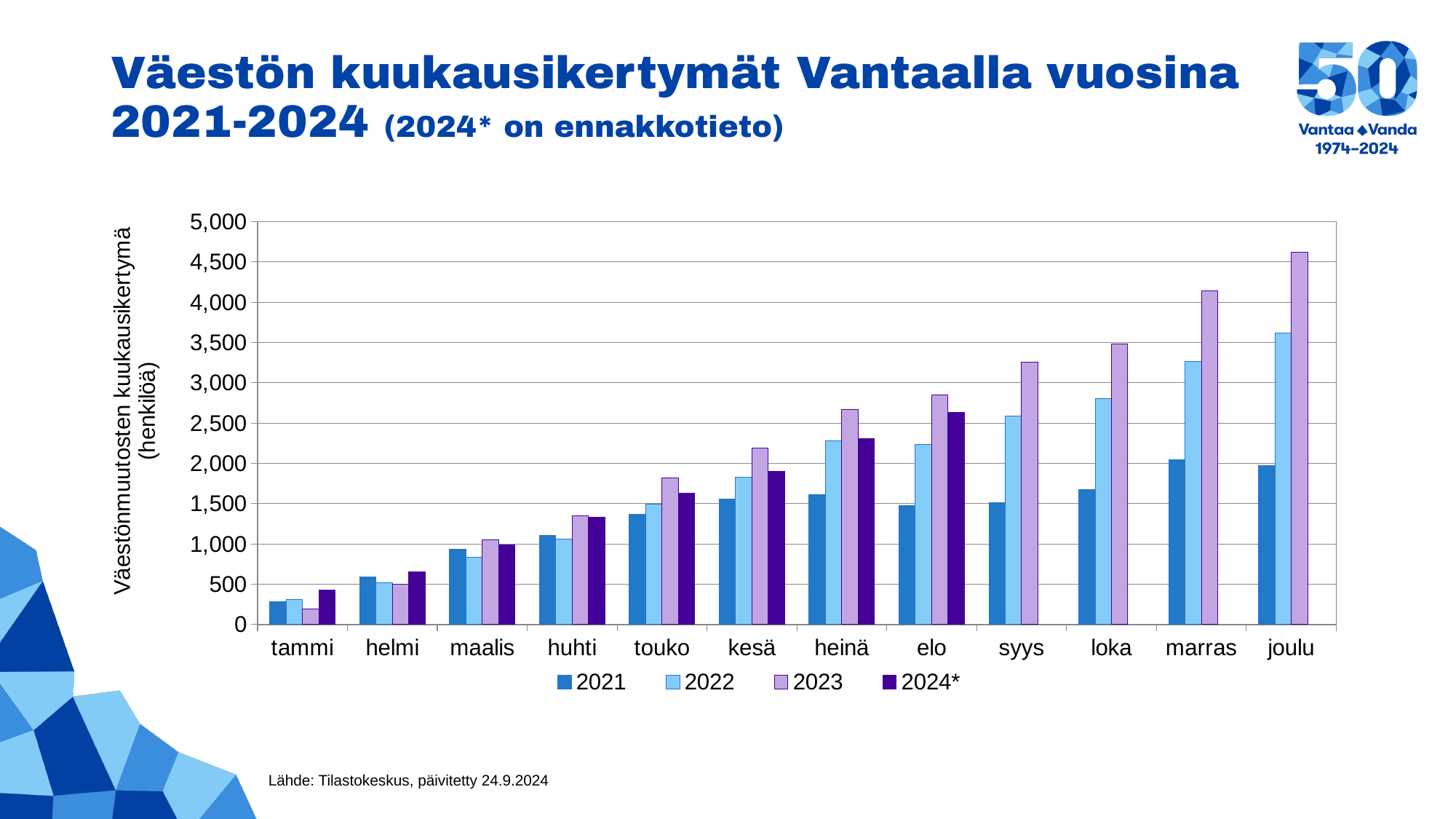

# Väestön kuukausikertymät Vantaalla vuosina 2021-2024 (2024* on ennakkotieto)

### Chart

| Category | 2021 | 2022 | 2023 | 2024* |
|---|---|---|---|---|
| tammi | 287.0 | 313.0 | 189.0 | 433.0 |
| helmi | 590.0 | 522.0 | 498.0 | 656.0 |
| maalis | 931.0 | 832.0 | 1049.0 | 989.0 |
| huhti | 1103.0 | 1065.0 | 1346.0 | 1334.0 |
| touko | 1365.0 | 1490.0 | 1818.0 | 1627.0 |
| kesä | 1556.0 | 1832.0 | 2190.0 | 1902.0 |
| heinä | 1611.0 | 2280.0 | 2672.0 | 2312.0 |
| elo | 1475.0 | 2235.0 | 2849.0 | 2630.0 |
| syys | 1516.0 | 2586.0 | 3255.0 | None |
| loka | 1677.0 | 2808.0 | 3478.0 | None |
| marras | 2048.0 | 3262.0 | 4143.0 | None |
| joulu | 1975.0 | 3613.0 | 4624.0 | None |
Lähde: Tilastokeskus, päivitetty 24.9.2024